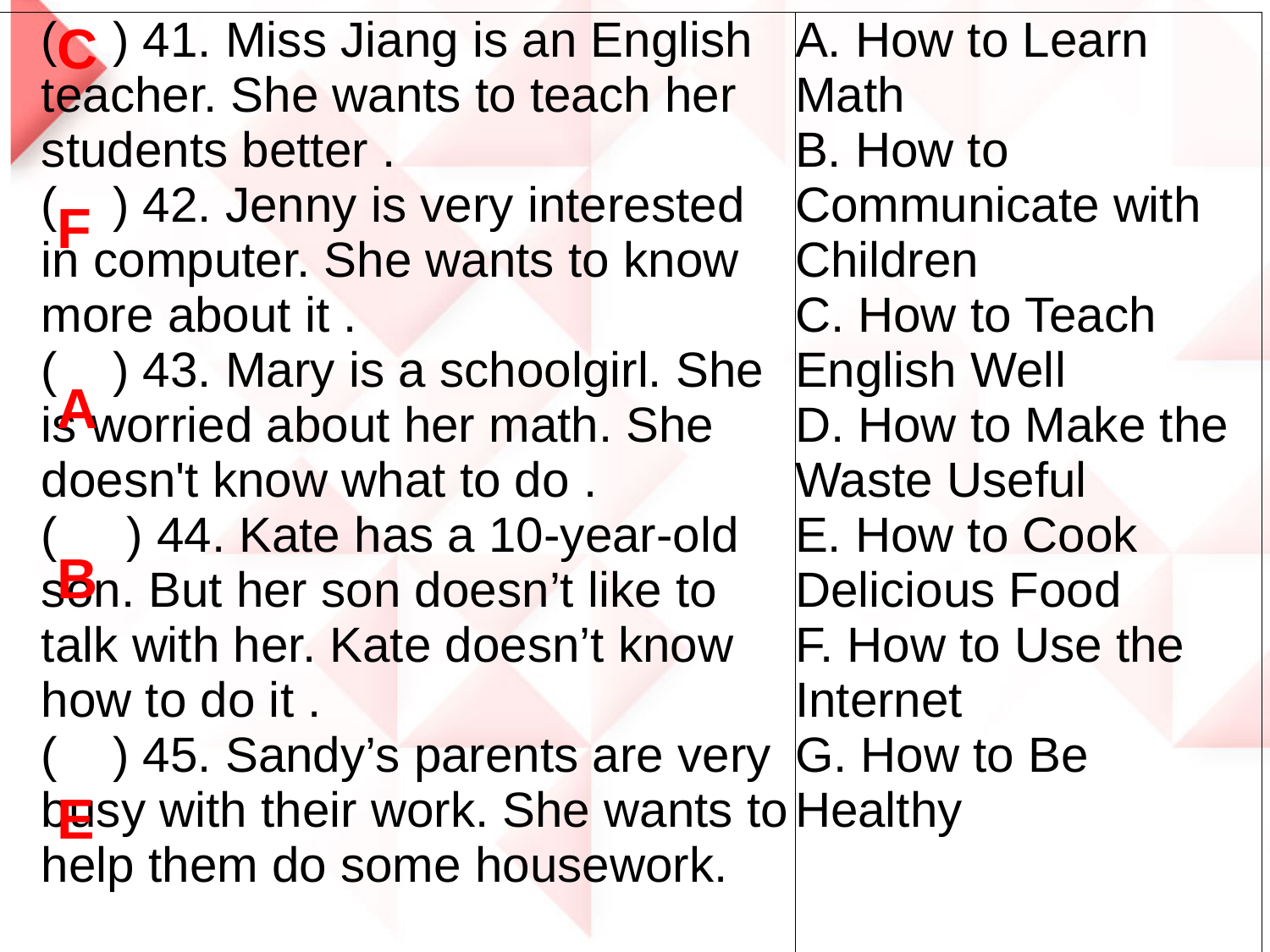

C
| ( ) 41. Miss Jiang is an English teacher. She wants to teach her students better . ( ) 42. Jenny is very interested in computer. She wants to know more about it . ( ) 43. Mary is a schoolgirl. She is worried about her math. She doesn't know what to do . ( ) 44. Kate has a 10-year-old son. But her son doesn’t like to talk with her. Kate doesn’t know how to do it . ( ) 45. Sandy’s parents are very busy with their work. She wants to help them do some housework. | A. How to Learn Math B. How to Communicate with Children C. How to Teach English Well D. How to Make the Waste Useful E. How to Cook Delicious Food F. How to Use the Internet G. How to Be Healthy |
| --- | --- |
F
A
B
E